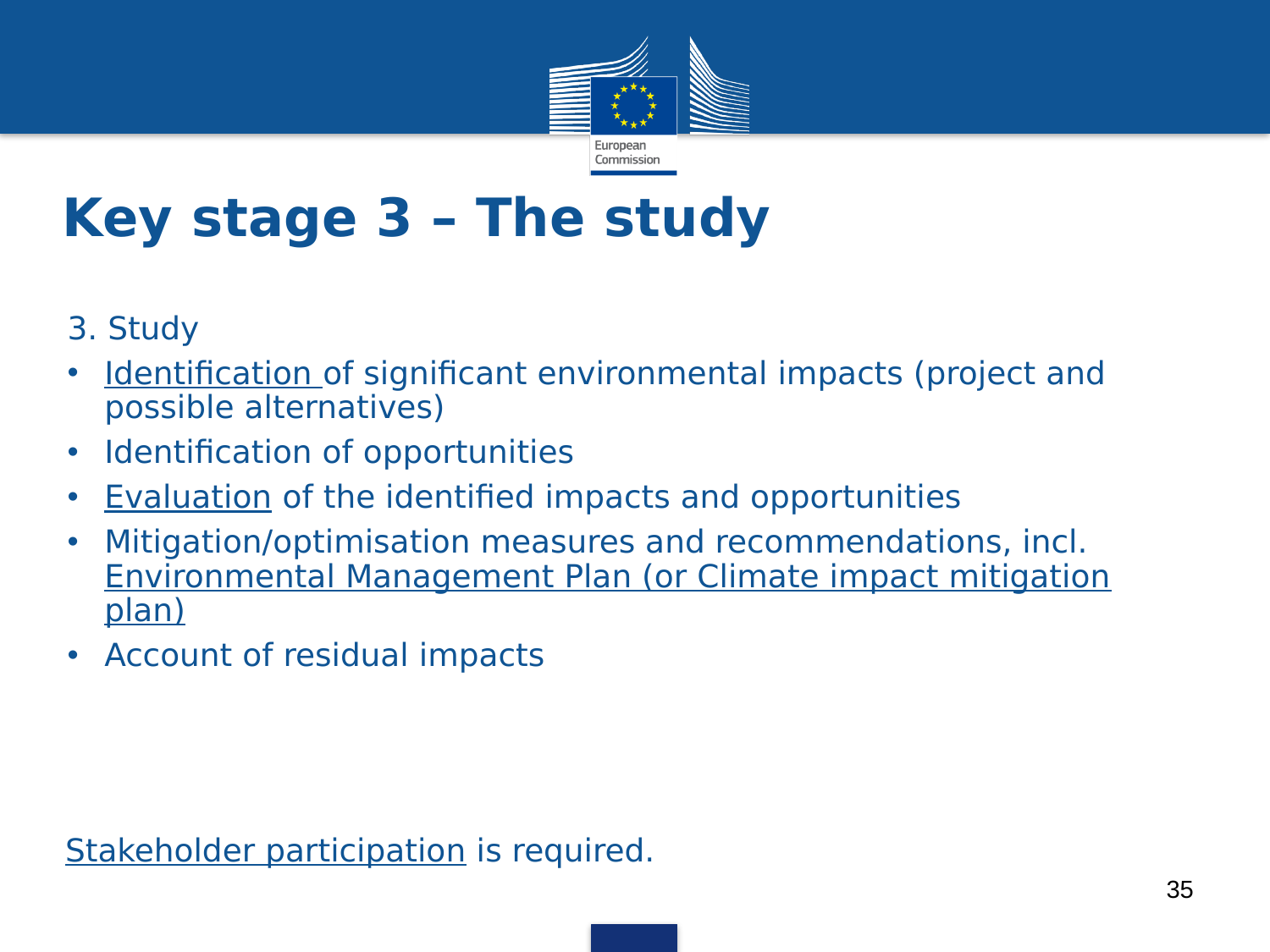

# Key stage 3 – The study
3. Study
Identification of significant environmental impacts (project and possible alternatives)
Identification of opportunities
Evaluation of the identified impacts and opportunities
Mitigation/optimisation measures and recommendations, incl. Environmental Management Plan (or Climate impact mitigation plan)
Account of residual impacts
Stakeholder participation is required.

35